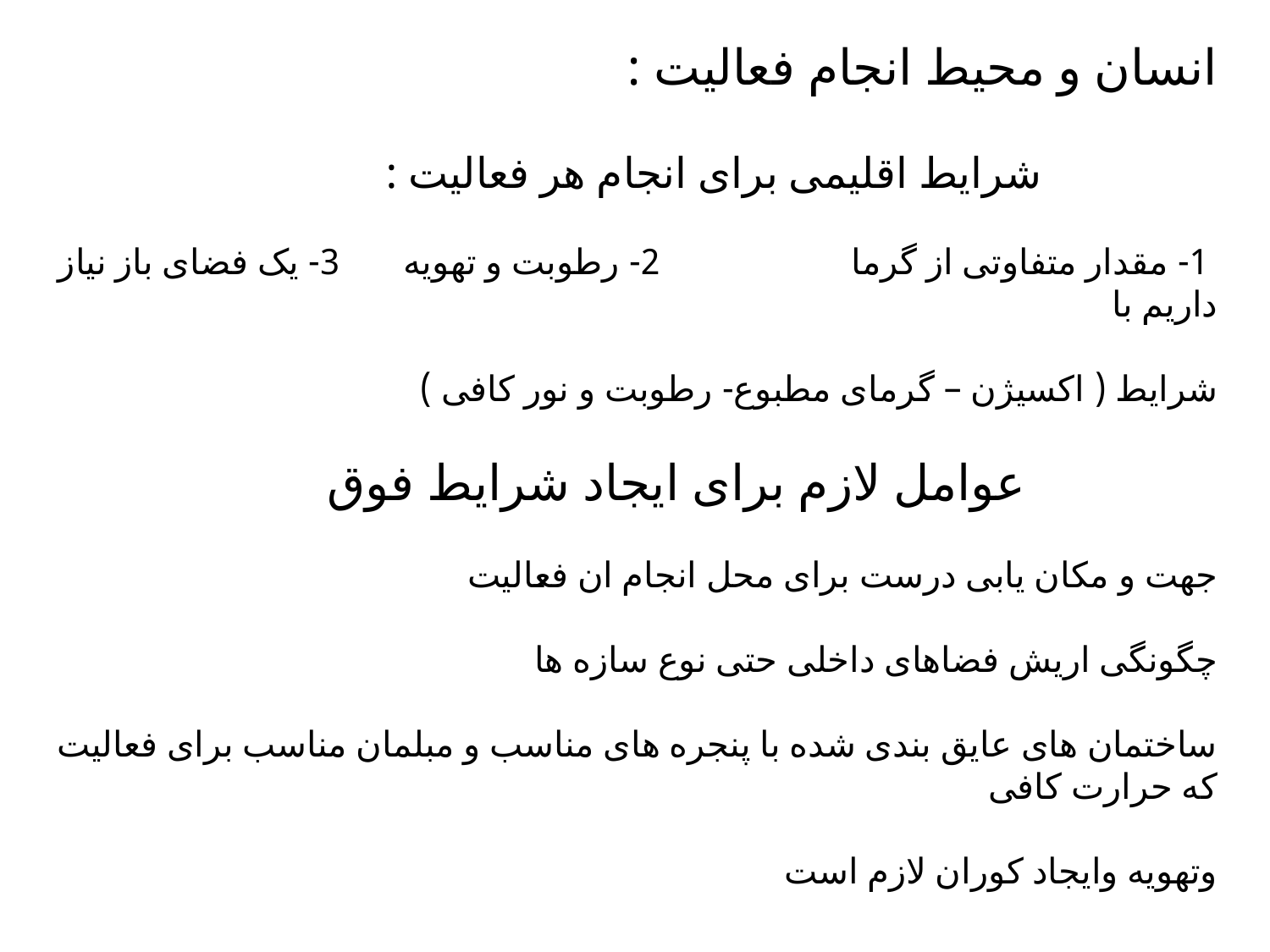

انسان و محیط انجام فعالیت :

                شرایط اقلیمی برای انجام هر فعالیت :

 1- مقدار متفاوتی از گرما                     2- رطوبت و تهویه       3- یک فضای باز نیاز داریم با

شرایط ( اکسیژن – گرمای مطبوع- رطوبت و نور کافی )

                     عوامل لازم برای ایجاد شرایط فوق

جهت و مکان یابی درست برای محل انجام ان فعالیت

چگونگی اریش فضاهای داخلی حتی نوع سازه ها

ساختمان های عایق بندی شده با پنجره های مناسب و مبلمان مناسب برای فعالیت  که حرارت کافی

وتهویه وایجاد کوران لازم است